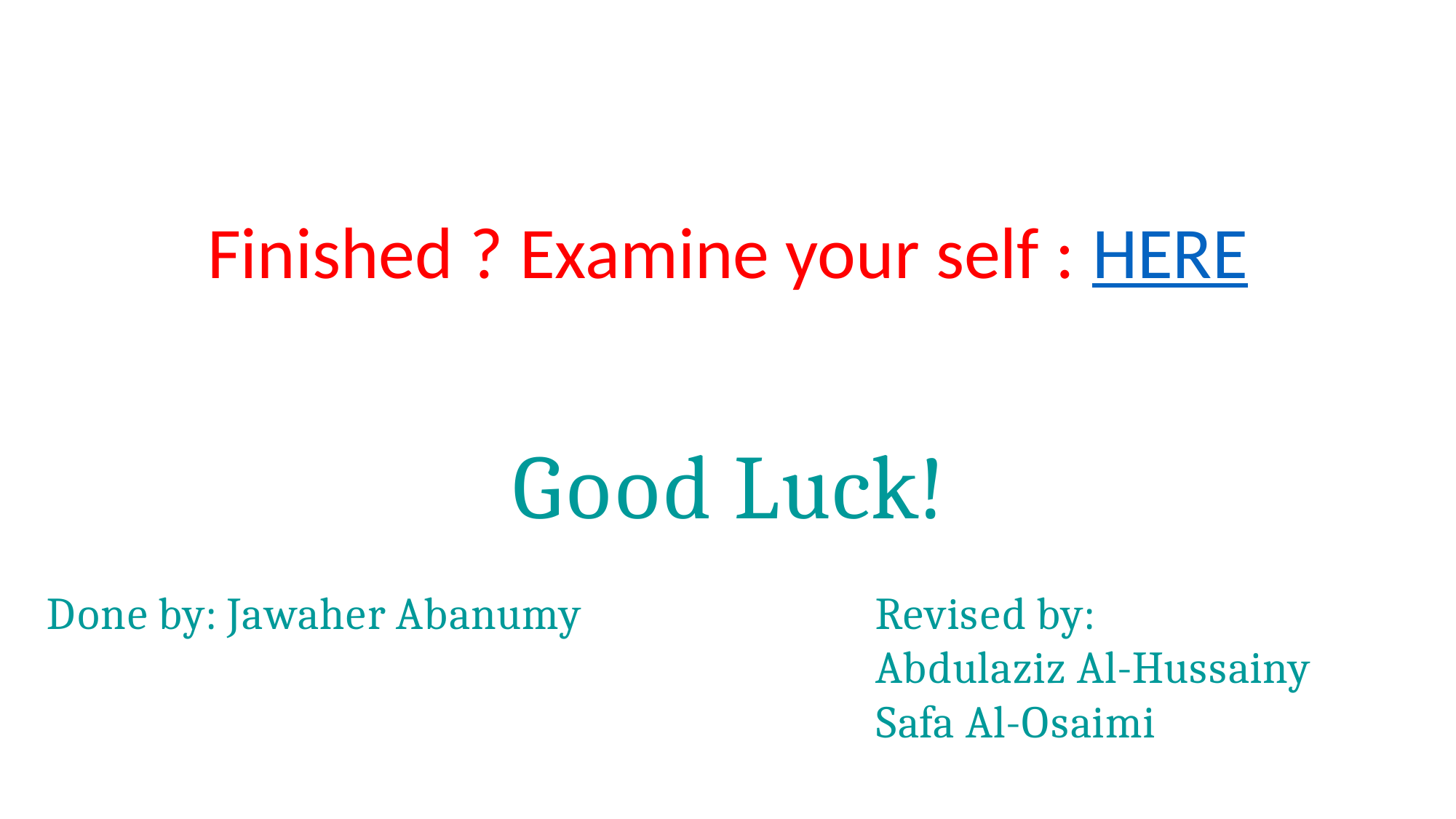

Finished ? Examine your self : HERE
Good Luck!
Done by: Jawaher Abanumy
Revised by:
Abdulaziz Al-Hussainy
Safa Al-Osaimi